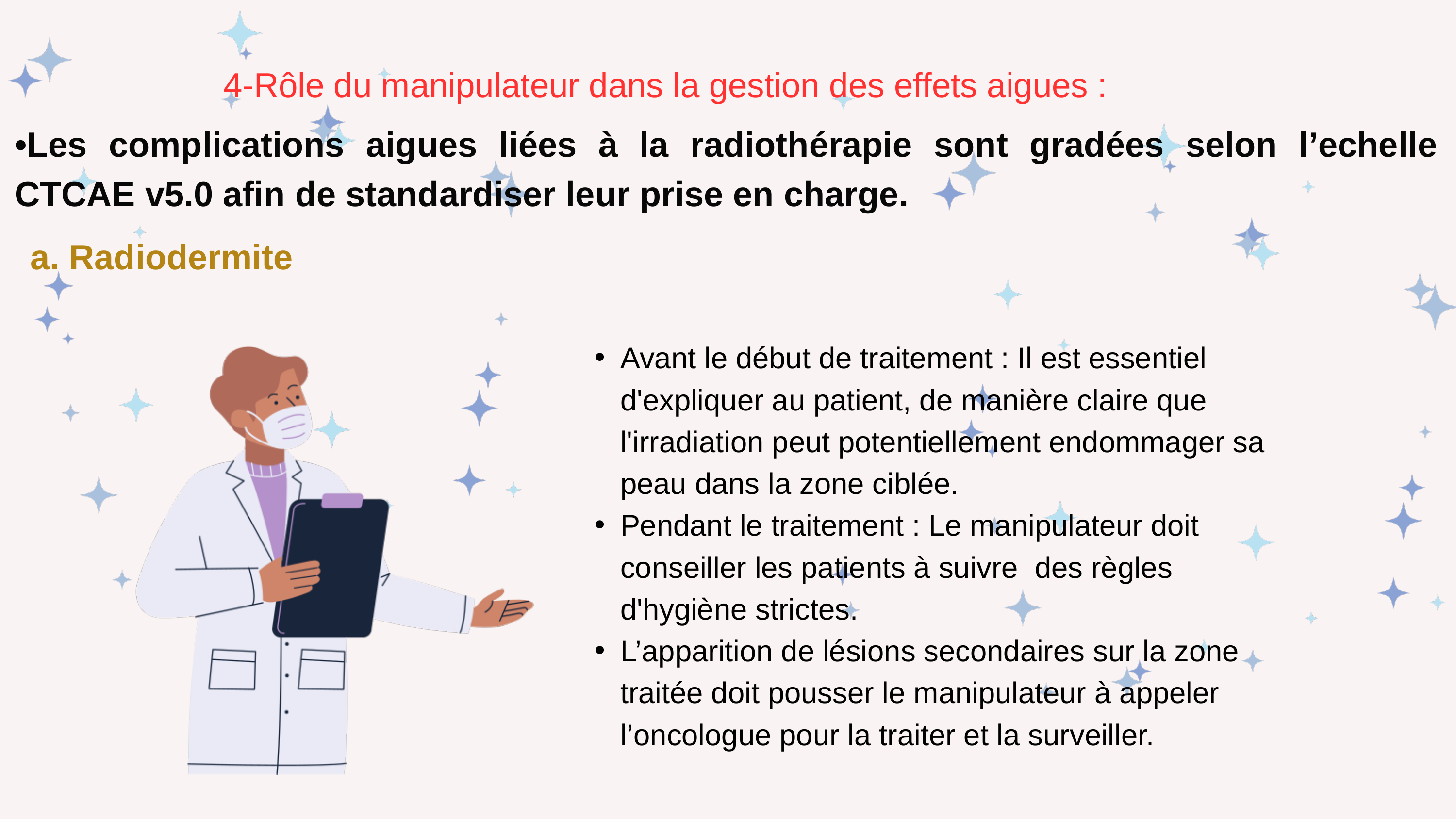

4-Rôle du manipulateur dans la gestion des effets aigues :

•Les complications aigues liées à la radiothérapie sont gradées selon l’echelle CTCAE v5.0 afin de standardiser leur prise en charge.

a. Radiodermite

Avant le début de traitement : Il est essentiel d'expliquer au patient, de manière claire que l'irradiation peut potentiellement endommager sa peau dans la zone ciblée.
Pendant le traitement : Le manipulateur doit conseiller les patients à suivre  des règles d'hygiène strictes.
L’apparition de lésions secondaires sur la zone traitée doit pousser le manipulateur à appeler l’oncologue pour la traiter et la surveiller.